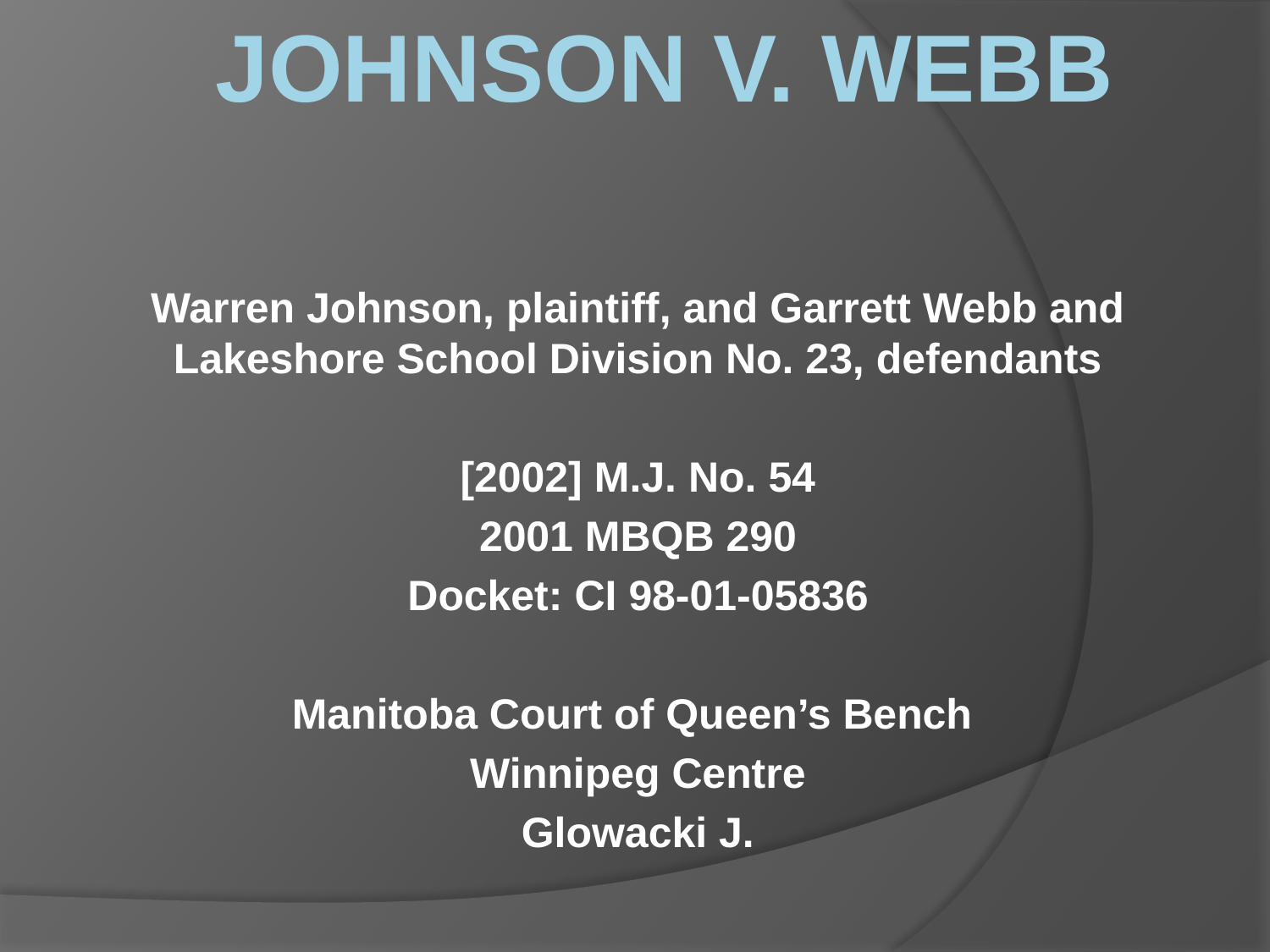

# Johnson v. Webb
Warren Johnson, plaintiff, and Garrett Webb and Lakeshore School Division No. 23, defendants

[2002] M.J. No. 54
2001 MBQB 290
Docket: CI 98-01-05836

Manitoba Court of Queen’s Bench
Winnipeg Centre
Glowacki J.